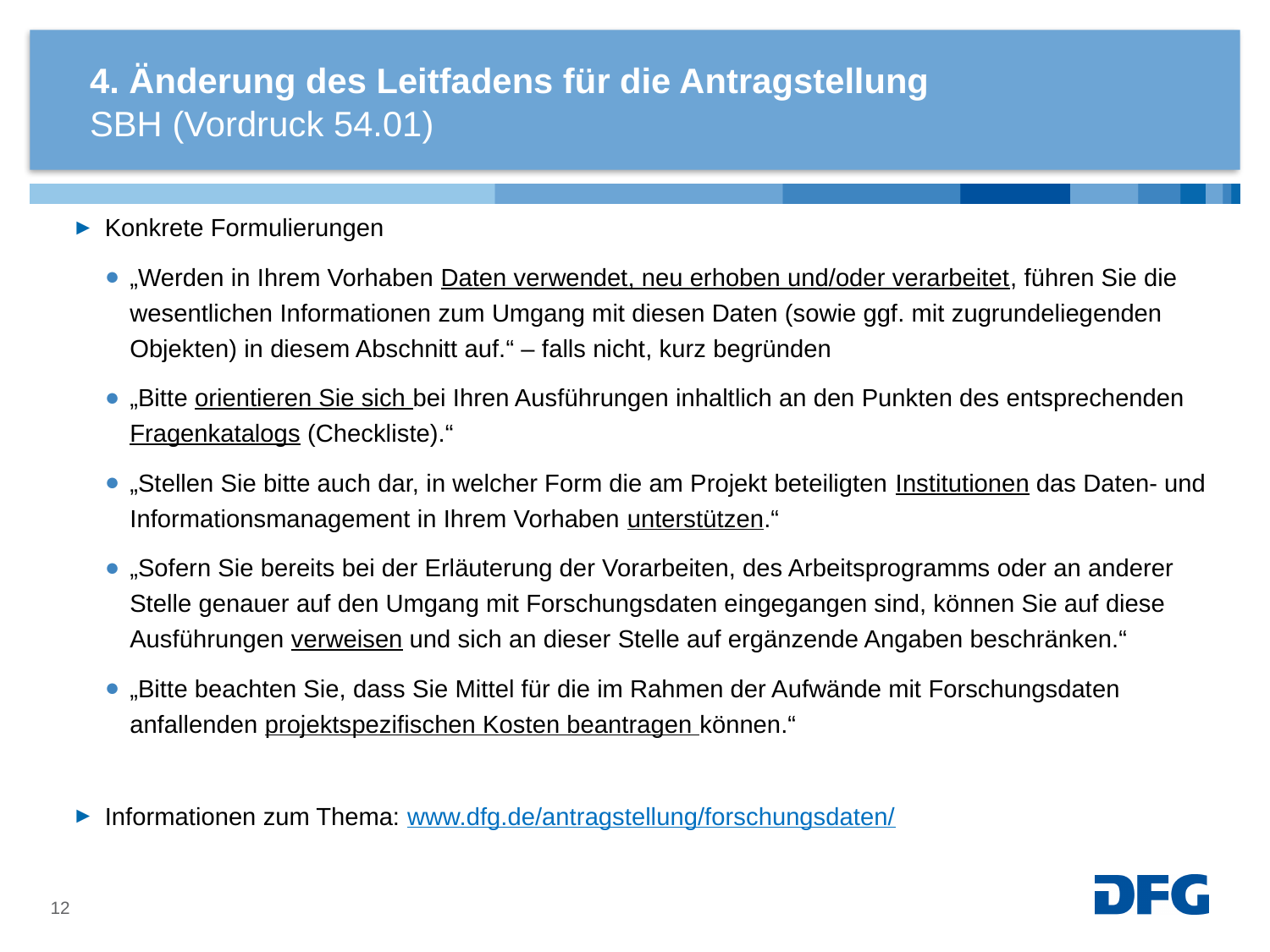

# 4. Änderung des Leitfadens für die Antragstellung
SBH (Vordruck 54.01)
Konkrete Formulierungen
„Werden in Ihrem Vorhaben Daten verwendet, neu erhoben und/oder verarbeitet, führen Sie die wesentlichen Informationen zum Umgang mit diesen Daten (sowie ggf. mit zugrundeliegenden Objekten) in diesem Abschnitt auf.“ – falls nicht, kurz begründen
„Bitte orientieren Sie sich bei Ihren Ausführungen inhaltlich an den Punkten des entsprechenden Fragenkatalogs (Checkliste).“
„Stellen Sie bitte auch dar, in welcher Form die am Projekt beteiligten Institutionen das Daten- und Informationsmanagement in Ihrem Vorhaben unterstützen.“
„Sofern Sie bereits bei der Erläuterung der Vorarbeiten, des Arbeitsprogramms oder an anderer Stelle genauer auf den Umgang mit Forschungsdaten eingegangen sind, können Sie auf diese Ausführungen verweisen und sich an dieser Stelle auf ergänzende Angaben beschränken.“
„Bitte beachten Sie, dass Sie Mittel für die im Rahmen der Aufwände mit Forschungsdaten anfallenden projektspezifischen Kosten beantragen können.“

Informationen zum Thema: www.dfg.de/antragstellung/forschungsdaten/

12